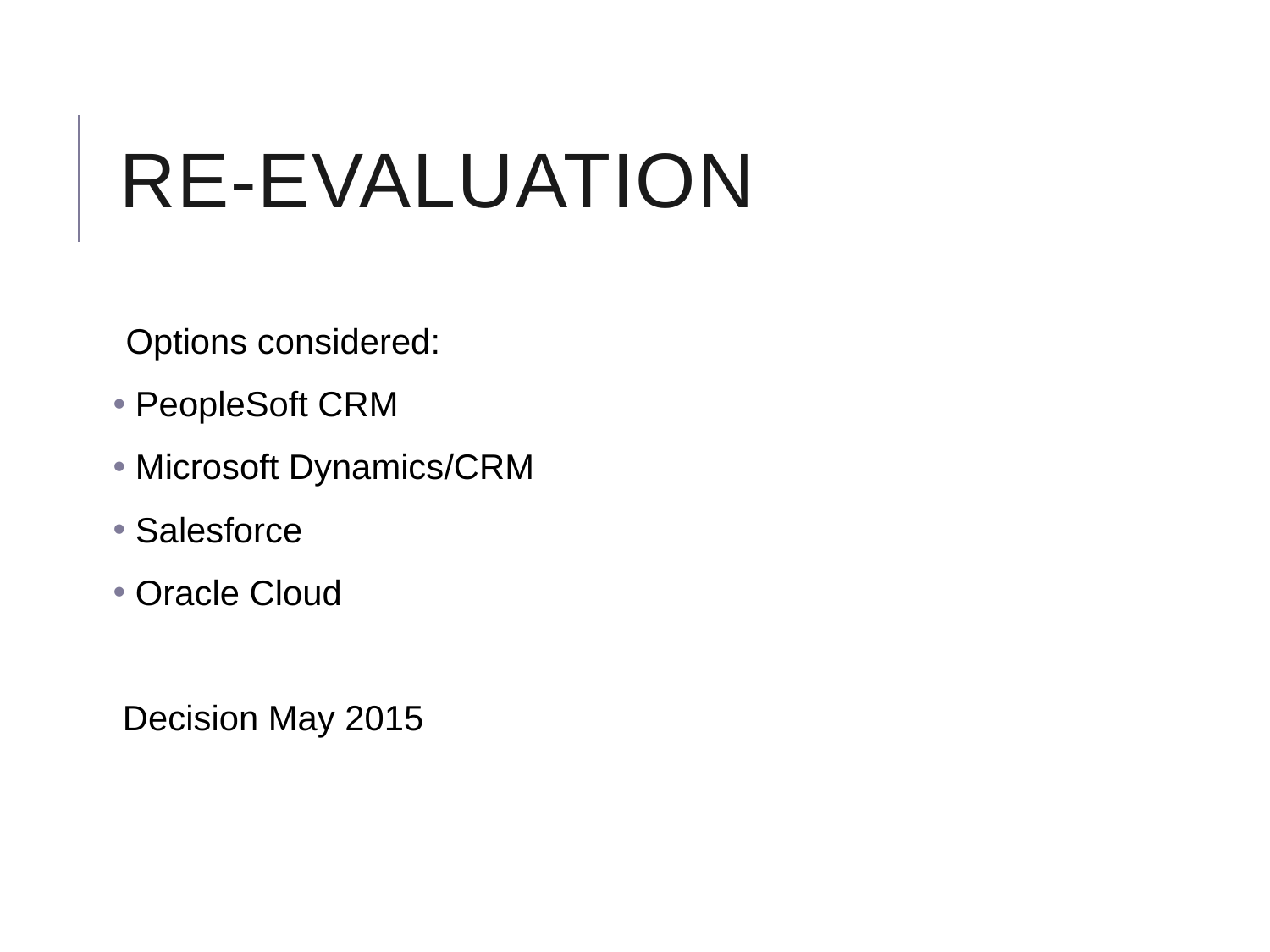

# Re-evaluation
Options considered:
 PeopleSoft CRM
 Microsoft Dynamics/CRM
 Salesforce
 Oracle Cloud

 Decision May 2015